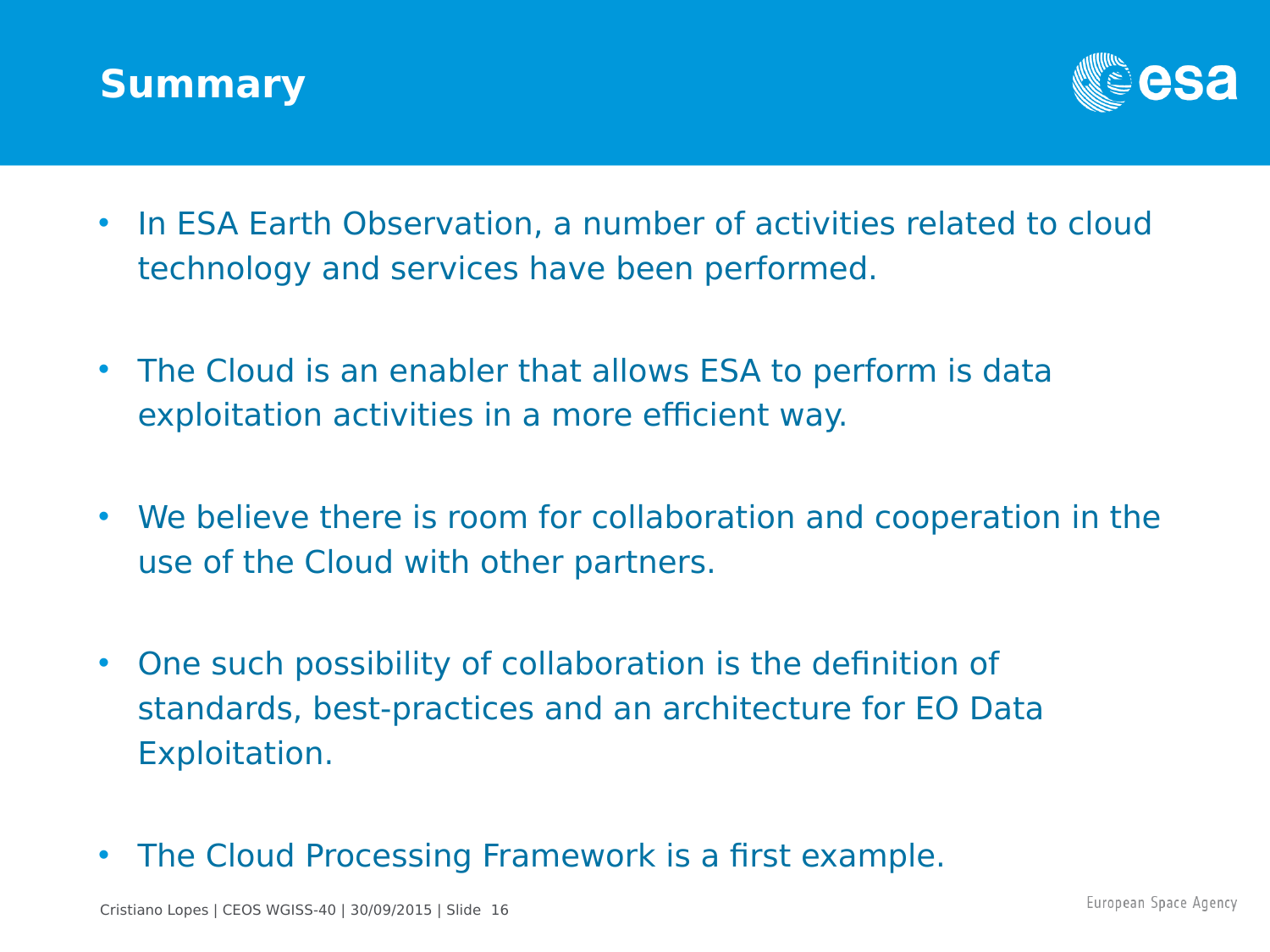

# Summary
In ESA Earth Observation, a number of activities related to cloud technology and services have been performed.

The Cloud is an enabler that allows ESA to perform is data exploitation activities in a more efficient way.

We believe there is room for collaboration and cooperation in the use of the Cloud with other partners.

One such possibility of collaboration is the definition of standards, best-practices and an architecture for EO Data Exploitation.

The Cloud Processing Framework is a first example.